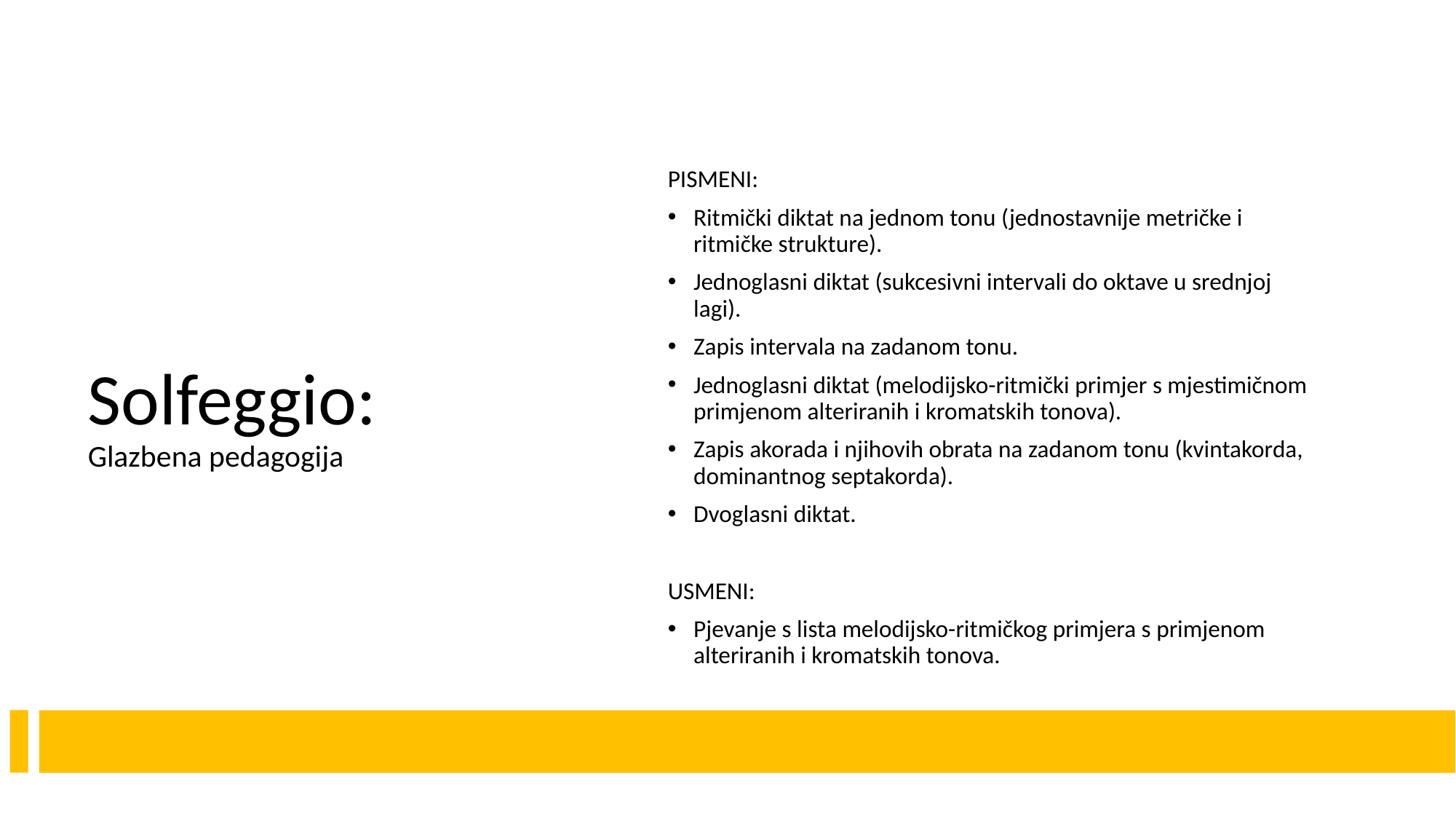

PISMENI:
Ritmički diktat na jednom tonu (jednostavnije metričke i ritmičke strukture).
Jednoglasni diktat (sukcesivni intervali do oktave u srednjoj lagi).
Zapis intervala na zadanom tonu.
Jednoglasni diktat (melodijsko-ritmički primjer s mjestimičnom primjenom alteriranih i kromatskih tonova).
Zapis akorada i njihovih obrata na zadanom tonu (kvintakorda, dominantnog septakorda).
Dvoglasni diktat.

USMENI:
Pjevanje s lista melodijsko-ritmičkog primjera s primjenom alteriranih i kromatskih tonova.

# Solfeggio: Glazbena pedagogija